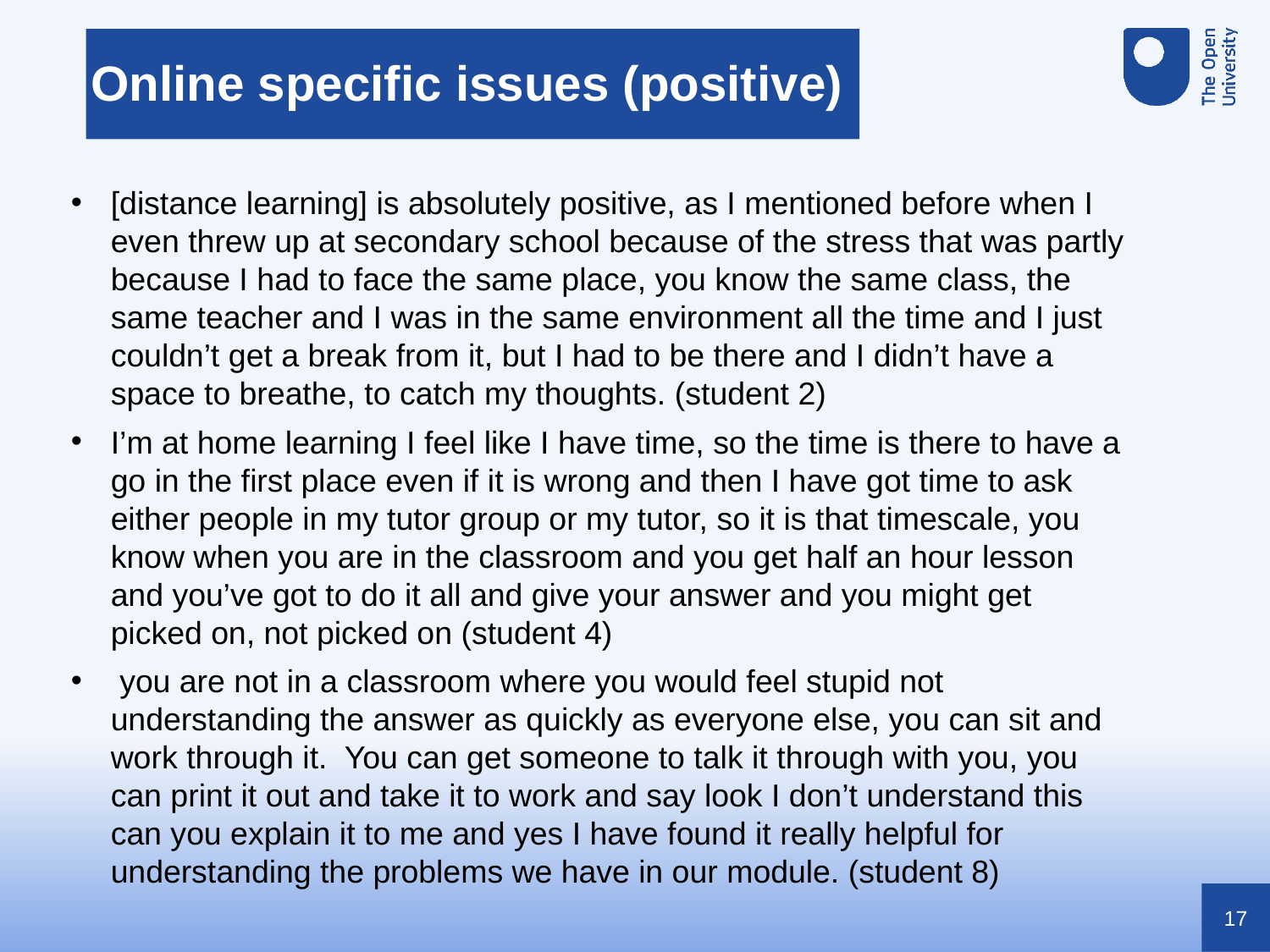

Online specific issues (positive)
[distance learning] is absolutely positive, as I mentioned before when I even threw up at secondary school because of the stress that was partly because I had to face the same place, you know the same class, the same teacher and I was in the same environment all the time and I just couldn’t get a break from it, but I had to be there and I didn’t have a space to breathe, to catch my thoughts. (student 2)
I’m at home learning I feel like I have time, so the time is there to have a go in the first place even if it is wrong and then I have got time to ask either people in my tutor group or my tutor, so it is that timescale, you know when you are in the classroom and you get half an hour lesson and you’ve got to do it all and give your answer and you might get picked on, not picked on (student 4)
 you are not in a classroom where you would feel stupid not understanding the answer as quickly as everyone else, you can sit and work through it.  You can get someone to talk it through with you, you can print it out and take it to work and say look I don’t understand this can you explain it to me and yes I have found it really helpful for understanding the problems we have in our module. (student 8)